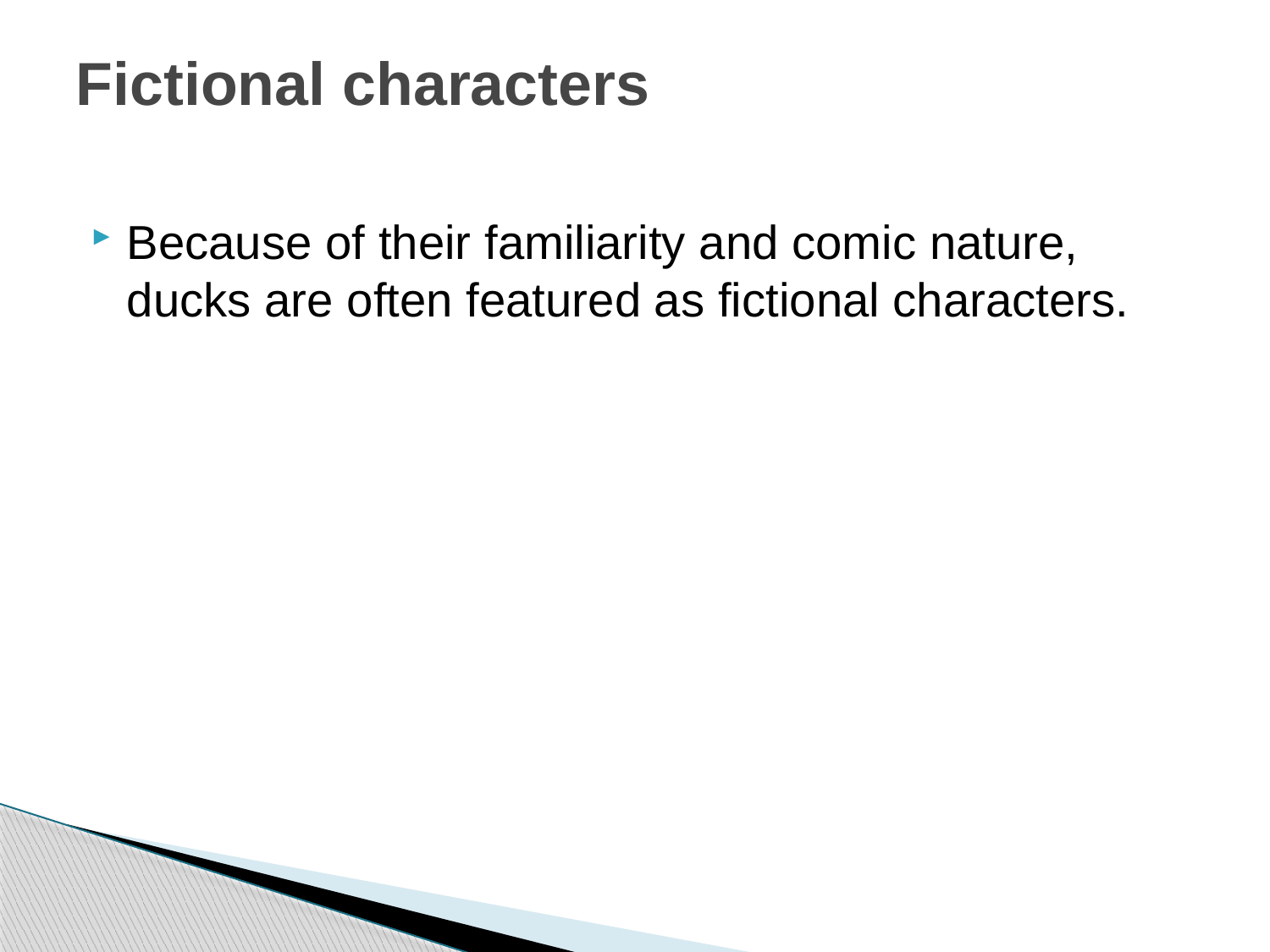

# Fictional characters
Because of their familiarity and comic nature, ducks are often featured as fictional characters.